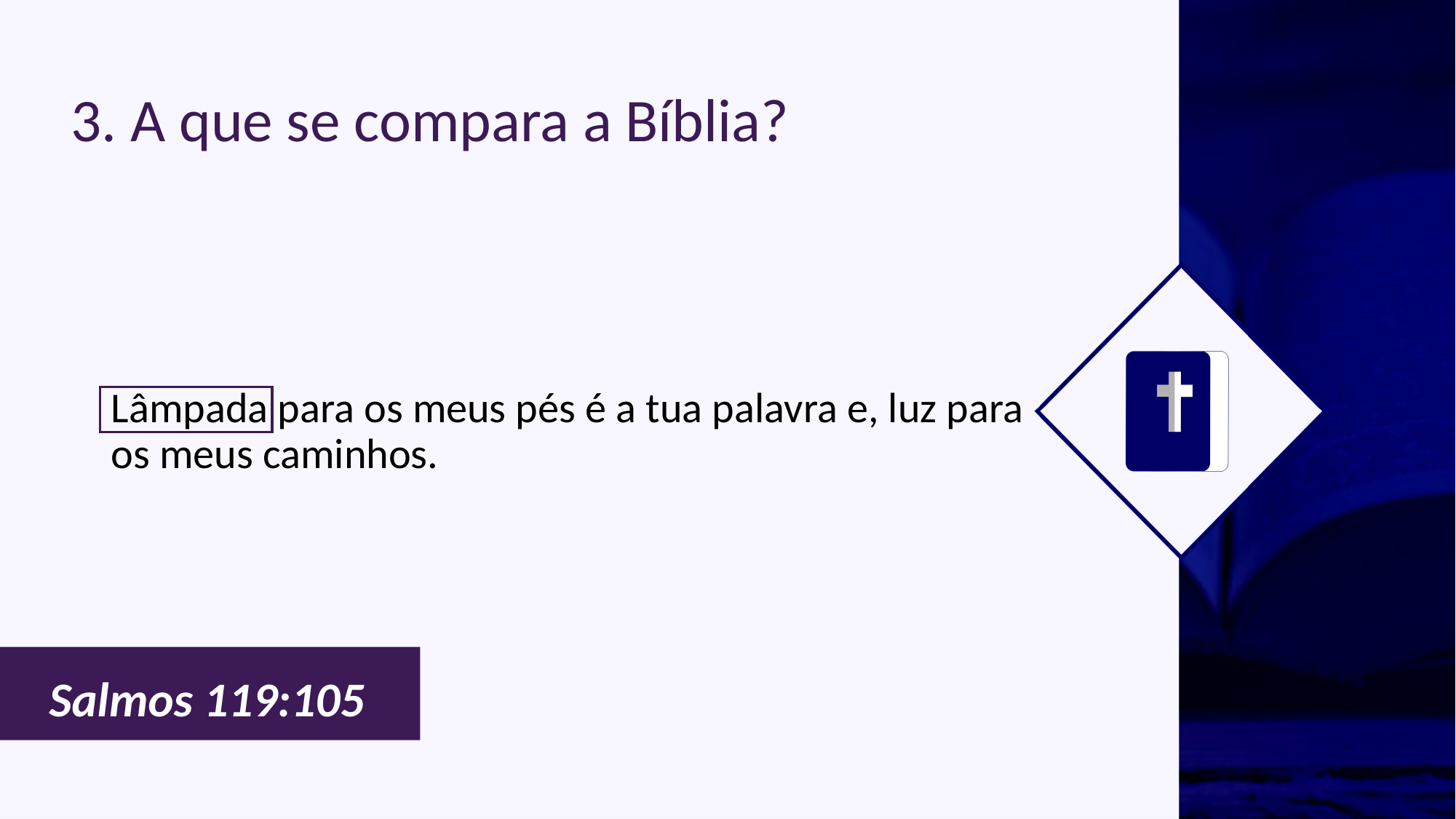

# 3. A que se compara a Bíblia?
Lâmpada para os meus pés é a tua palavra e, luz para os meus caminhos.

Salmos 119:105